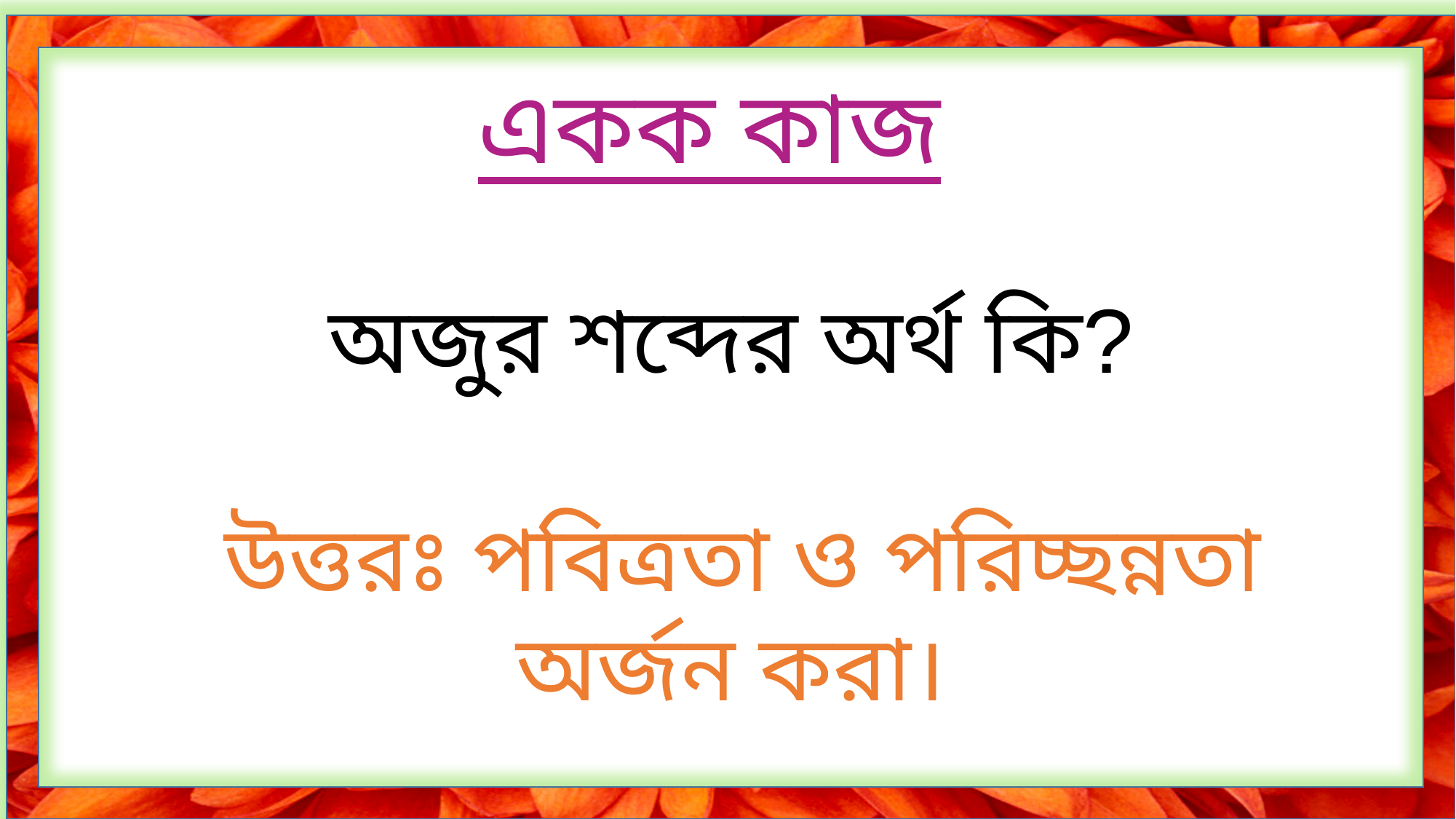

একক কাজ
অজুর শব্দের অর্থ কি?

 উত্তরঃ পবিত্রতা ও পরিচ্ছন্নতা অর্জন করা।